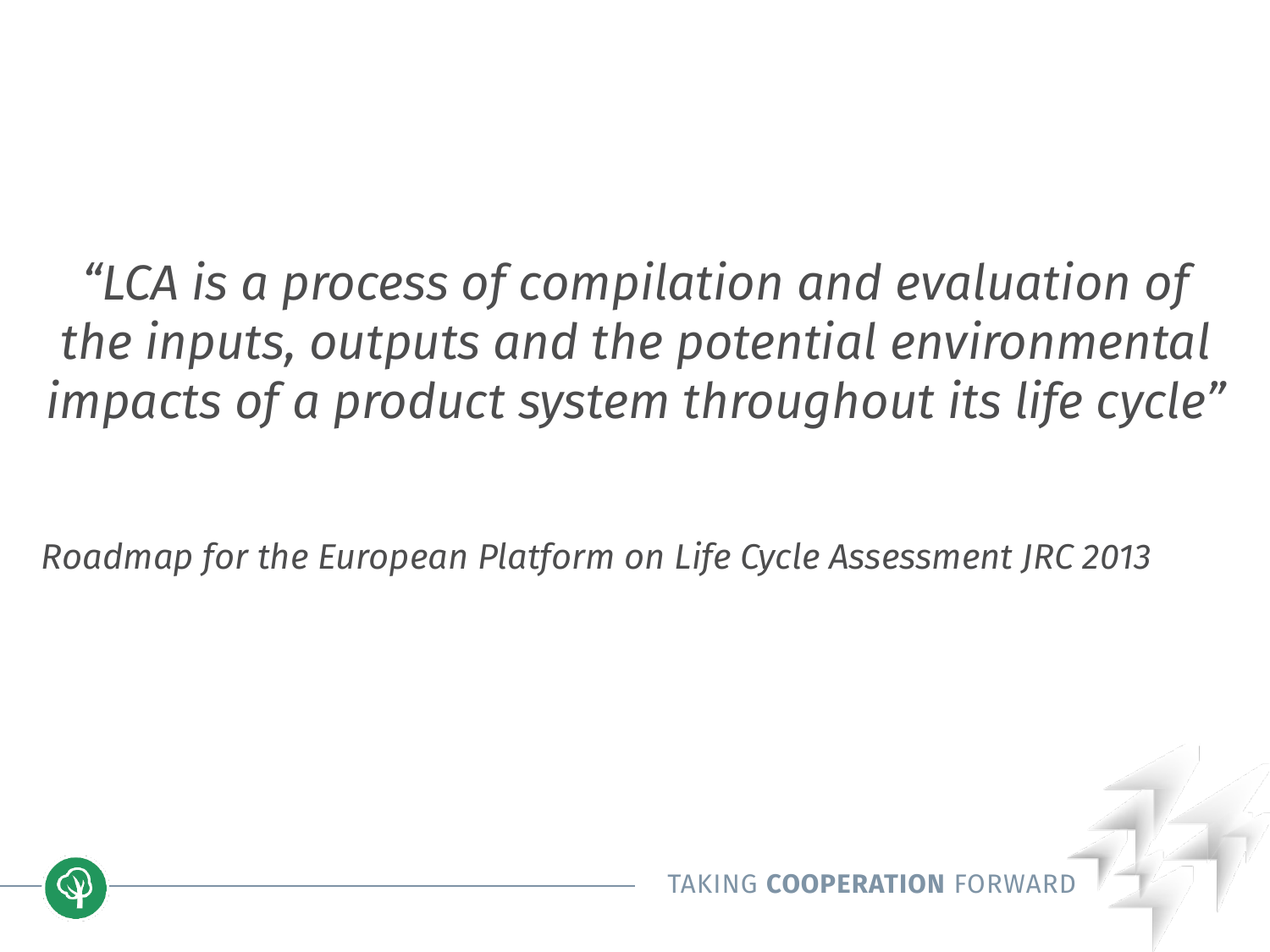

“LCA is a process of compilation and evaluation of the inputs, outputs and the potential environmental impacts of a product system throughout its life cycle”

Roadmap for the European Platform on Life Cycle Assessment JRC 2013